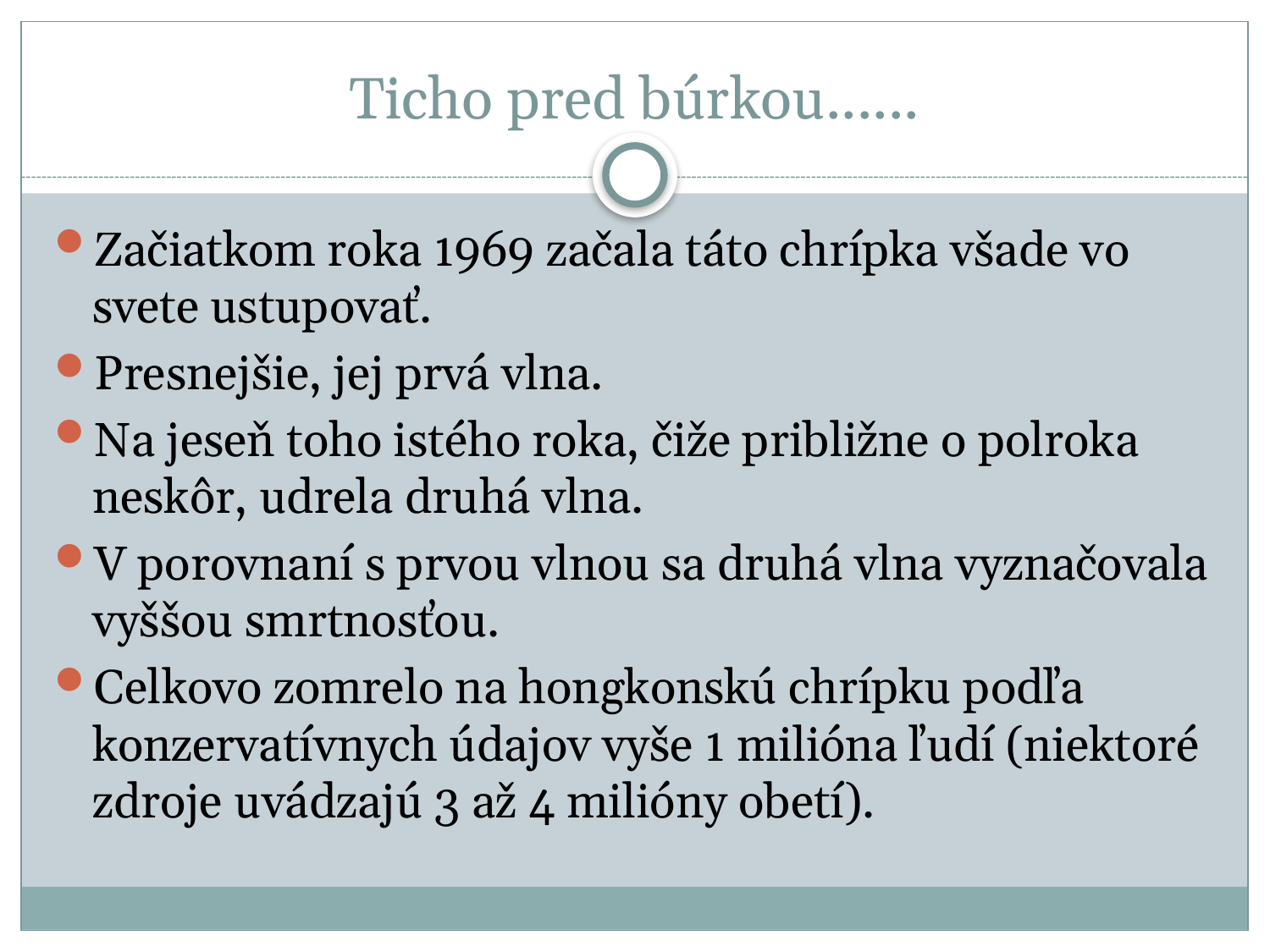

# Ticho pred búrkou......
Začiatkom roka 1969 začala táto chrípka všade vo svete ustupovať.
Presnejšie, jej prvá vlna.
Na jeseň toho istého roka, čiže približne o polroka neskôr, udrela druhá vlna.
V porovnaní s prvou vlnou sa druhá vlna vyznačovala vyššou smrtnosťou.
Celkovo zomrelo na hongkonskú chrípku podľa konzervatívnych údajov vyše 1 milióna ľudí (niektoré zdroje uvádzajú 3 až 4 milióny obetí).